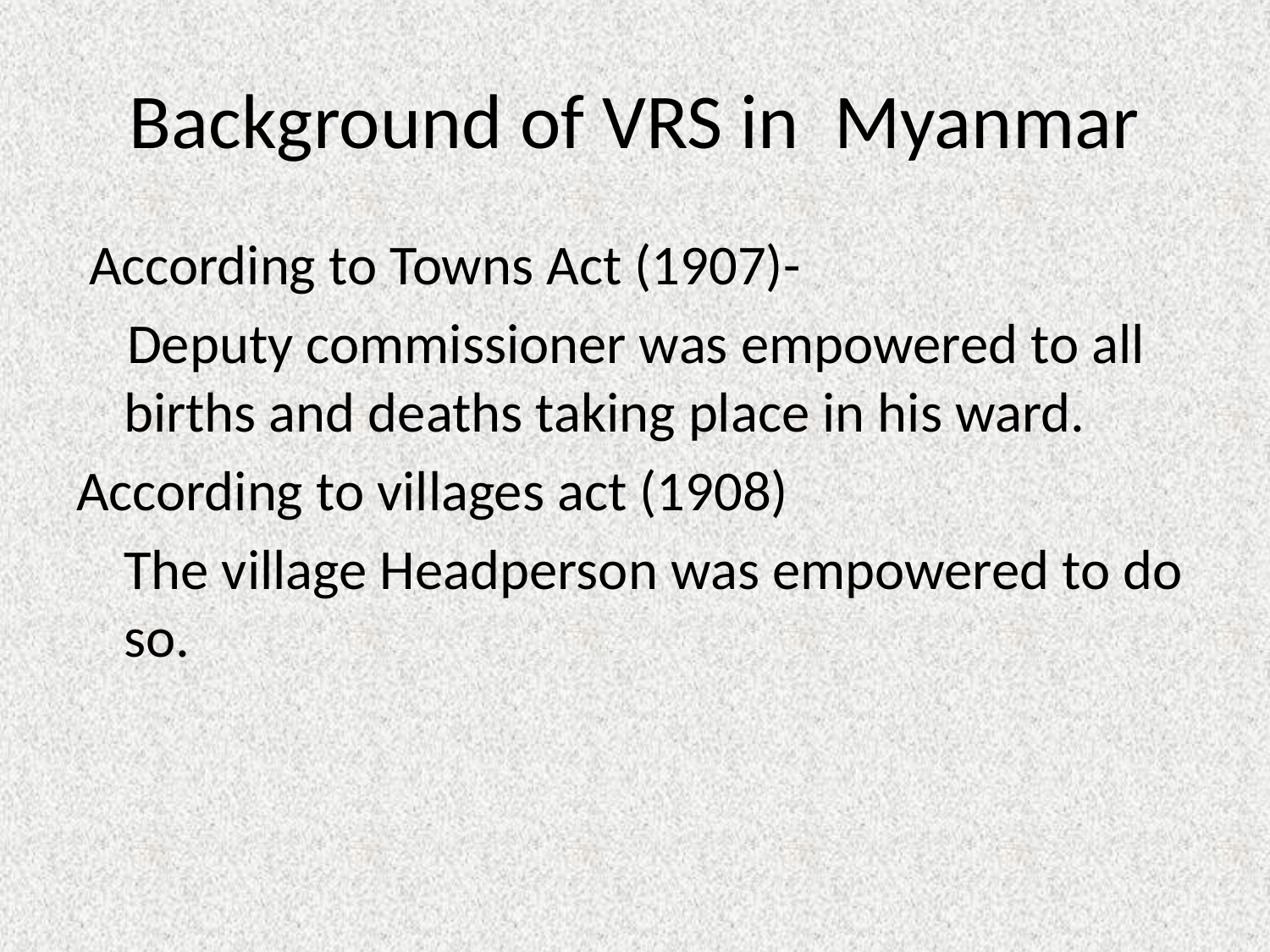

# Background of VRS in  Myanmar
 According to Towns Act (1907)-
    Deputy commissioner was empowered to all births and deaths taking place in his ward.
According to villages act (1908)
	The village Headperson was empowered to do so.